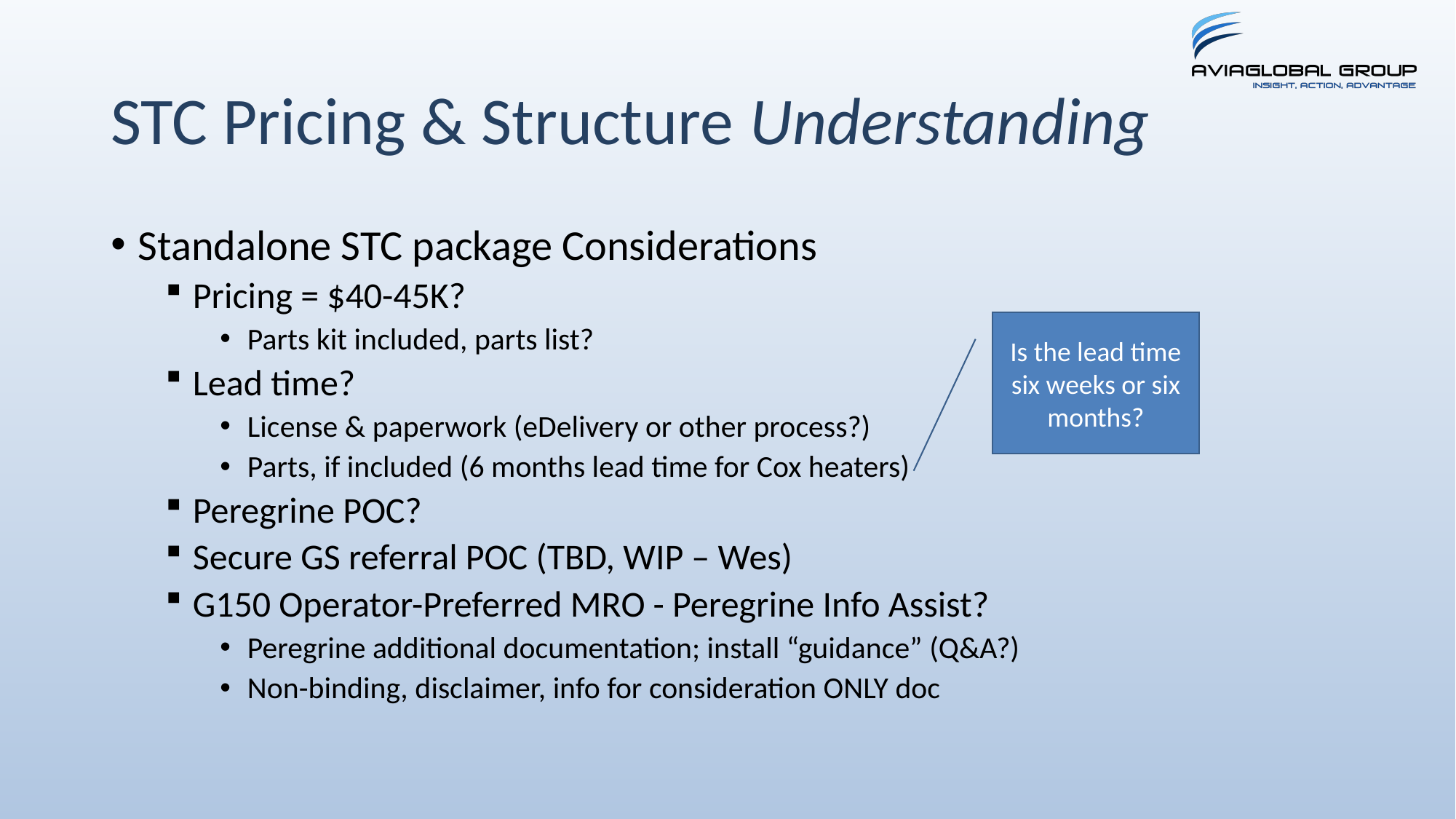

# STC Pricing & Structure Understanding
Standalone STC package Considerations
Pricing = $40-45K?
Parts kit included, parts list?
Lead time?
License & paperwork (eDelivery or other process?)
Parts, if included (6 months lead time for Cox heaters)
Peregrine POC?
Secure GS referral POC (TBD, WIP – Wes)
G150 Operator-Preferred MRO - Peregrine Info Assist?
Peregrine additional documentation; install “guidance” (Q&A?)
Non-binding, disclaimer, info for consideration ONLY doc

Is the lead time six weeks or six months?